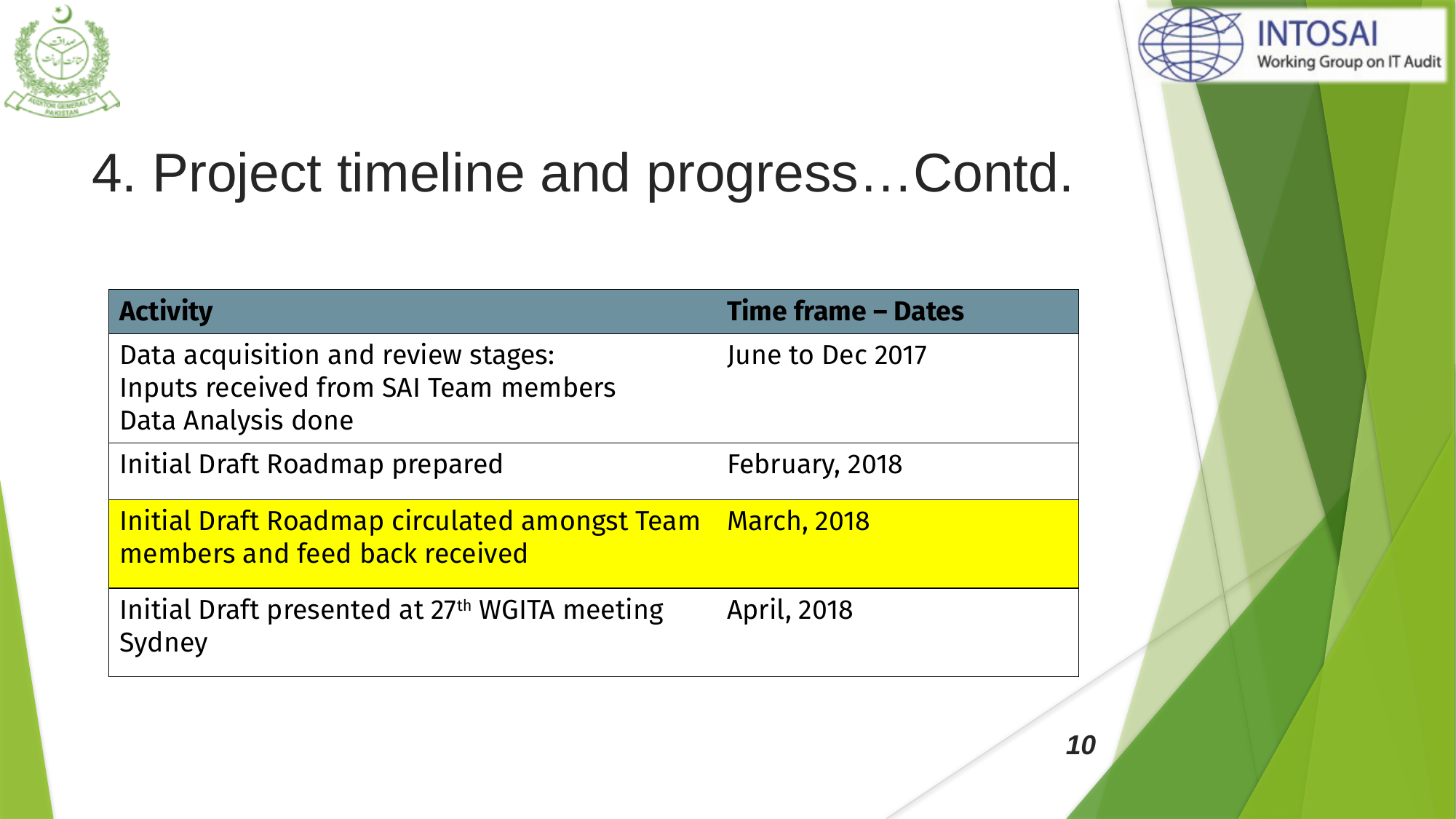

# 4. Project timeline and progress…Contd.

| Activity | Time frame – Dates |
| --- | --- |
| Data acquisition and review stages: Inputs received from SAI Team members Data Analysis done | June to Dec 2017 |
| Initial Draft Roadmap prepared | February, 2018 |
| Initial Draft Roadmap circulated amongst Team members and feed back received | March, 2018 |
| Initial Draft presented at 27th WGITA meeting Sydney | April, 2018 |
10